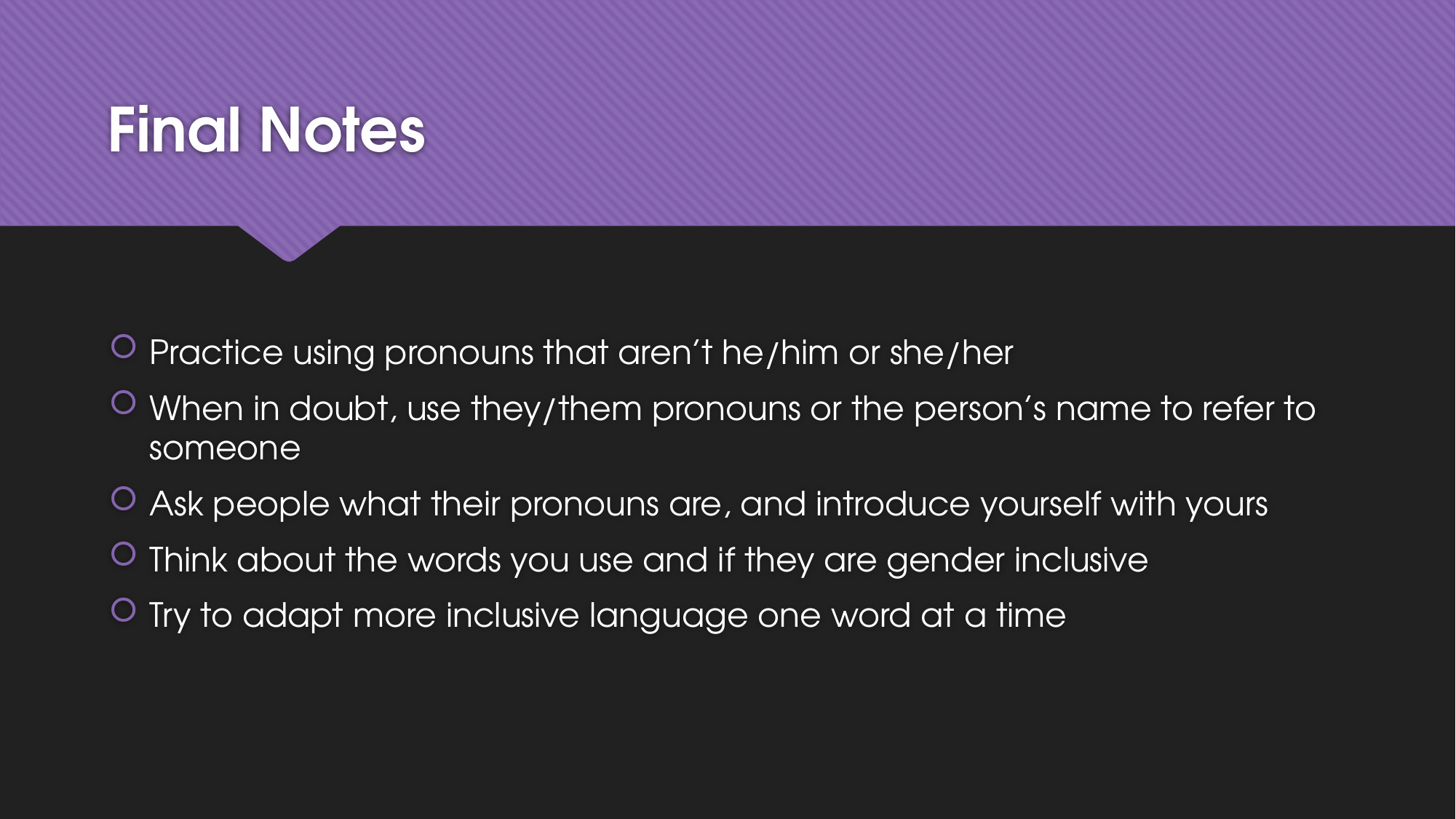

# Final Notes
Practice using pronouns that aren’t he/him or she/her
When in doubt, use they/them pronouns or the person’s name to refer to someone
Ask people what their pronouns are, and introduce yourself with yours
Think about the words you use and if they are gender inclusive
Try to adapt more inclusive language one word at a time